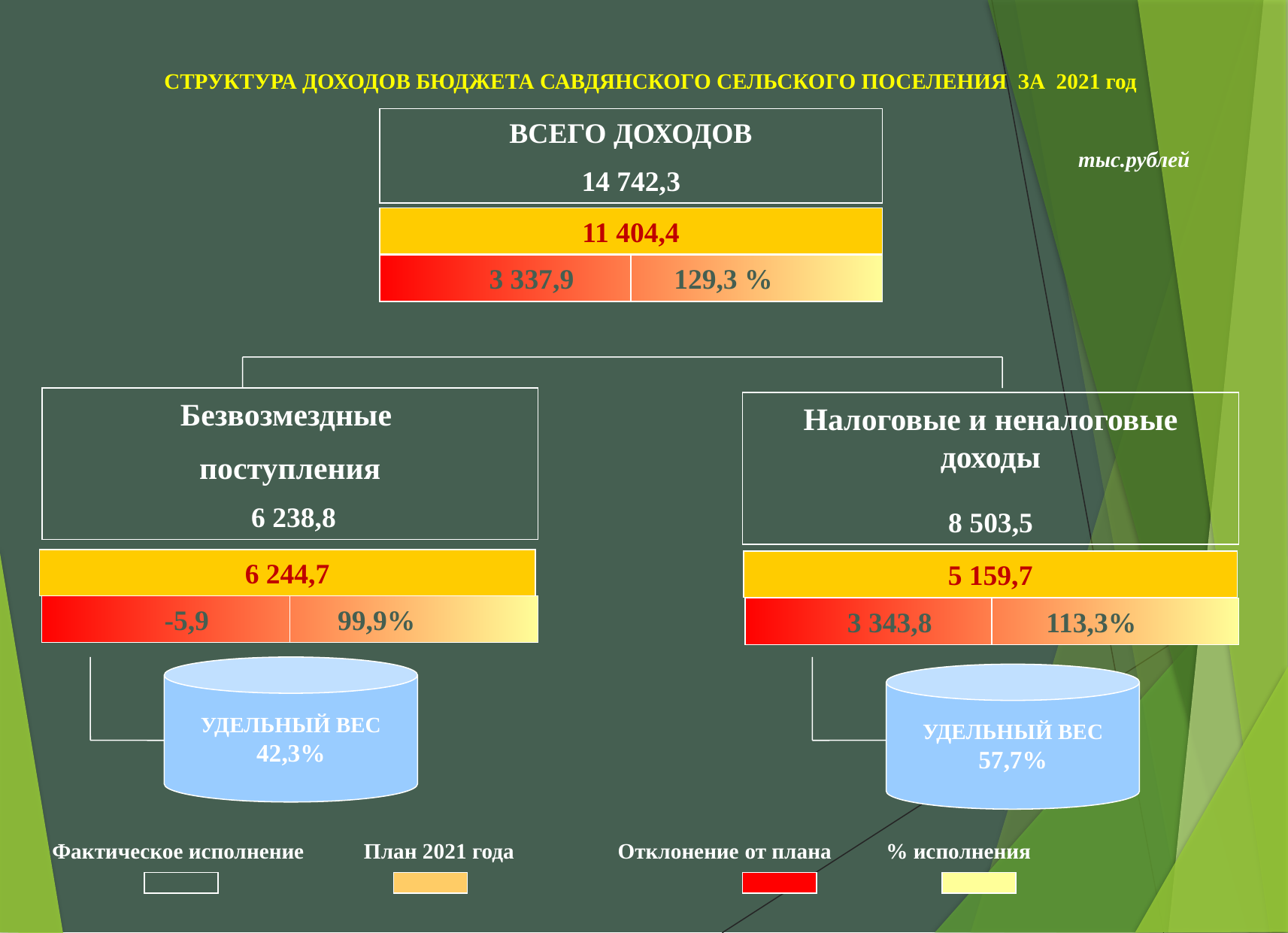

СТРУКТУРА ДОХОДОВ БЮДЖЕТА САВДЯНСКОГО СЕЛЬСКОГО ПОСЕЛЕНИЯ  ЗА  2021 год

ВСЕГО ДОХОДОВ
14 742,3
тыс.рублей

11 404,4

Безвозмездные
поступления
 6 238,8
Налоговые и неналоговые доходы

8 503,5
6 244,7

УДЕЛЬНЫЙ ВЕС
42,3%

УДЕЛЬНЫЙ ВЕС
57,7%

3 337,9              129,3 %
5 159,7
-5,9                  99,9%
3 343,8                113,3%
    Фактическое исполнение           План 2021 года                   Отклонение от плана          % исполнения